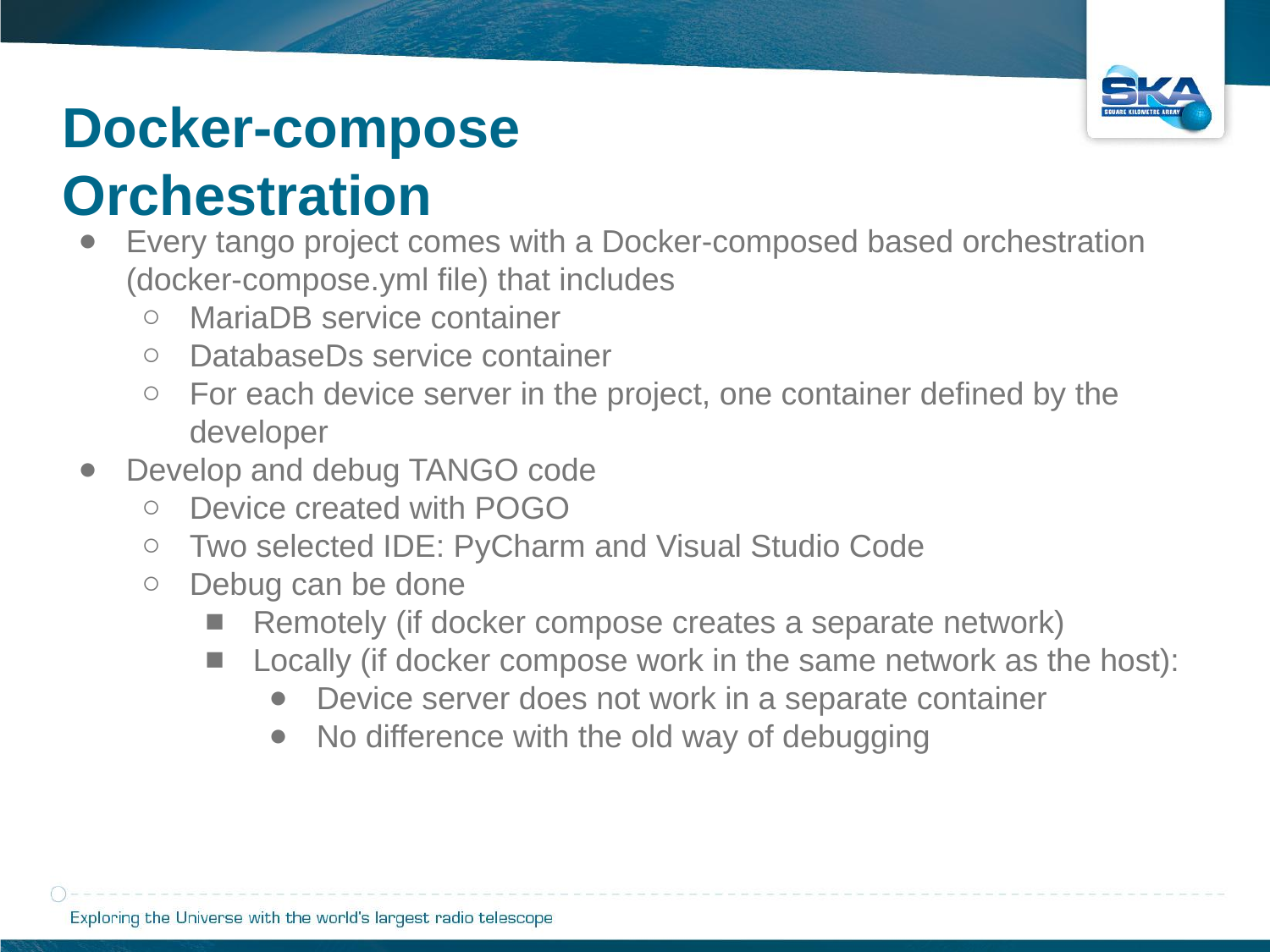

# Docker-compose Orchestration
Every tango project comes with a Docker-composed based orchestration (docker-compose.yml file) that includes
MariaDB service container
DatabaseDs service container
For each device server in the project, one container defined by the developer
Develop and debug TANGO code
Device created with POGO
Two selected IDE: PyCharm and Visual Studio Code
Debug can be done
Remotely (if docker compose creates a separate network)
Locally (if docker compose work in the same network as the host):
Device server does not work in a separate container
No difference with the old way of debugging